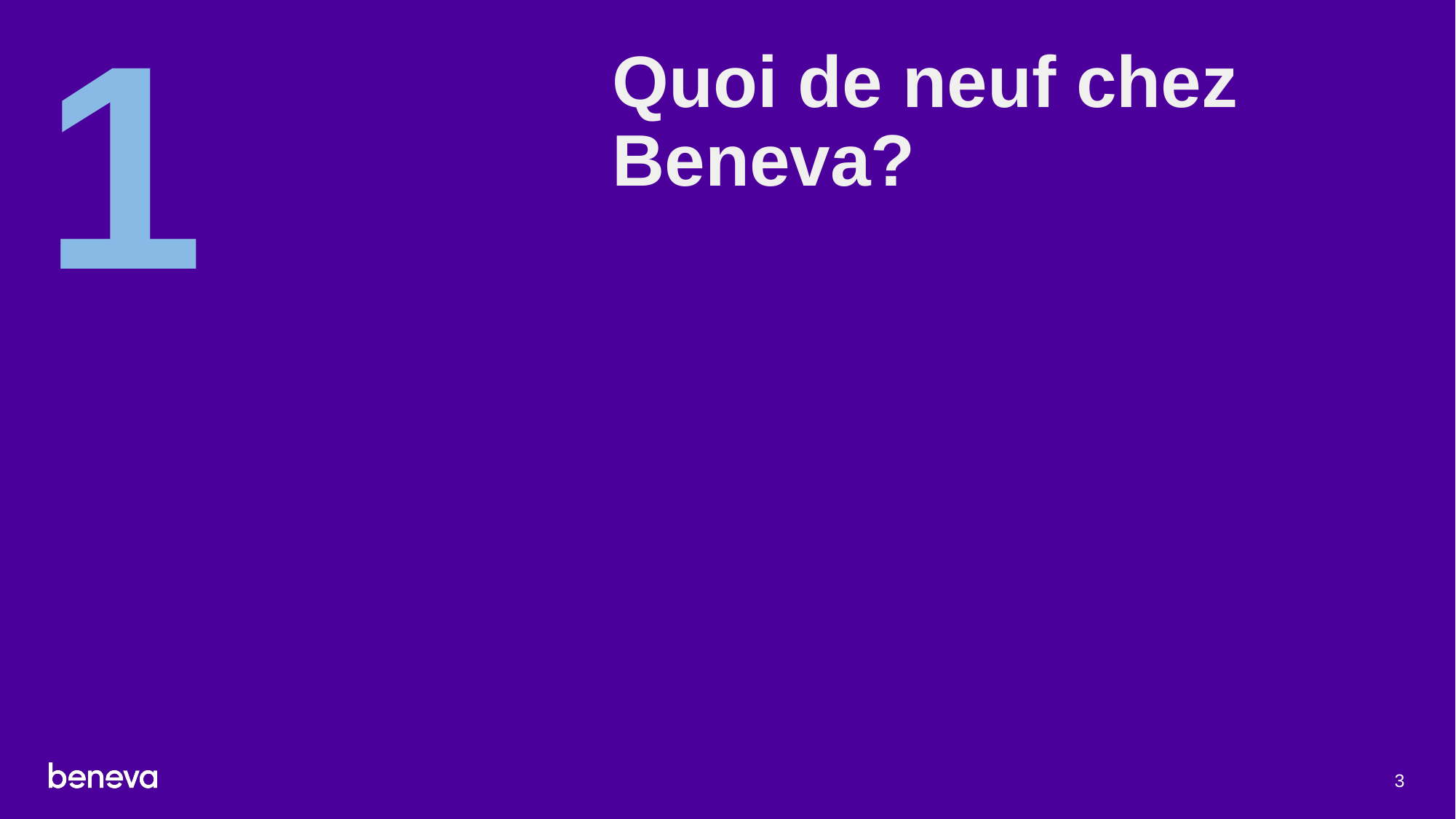

# Quoi de neuf chez Beneva?
1
3